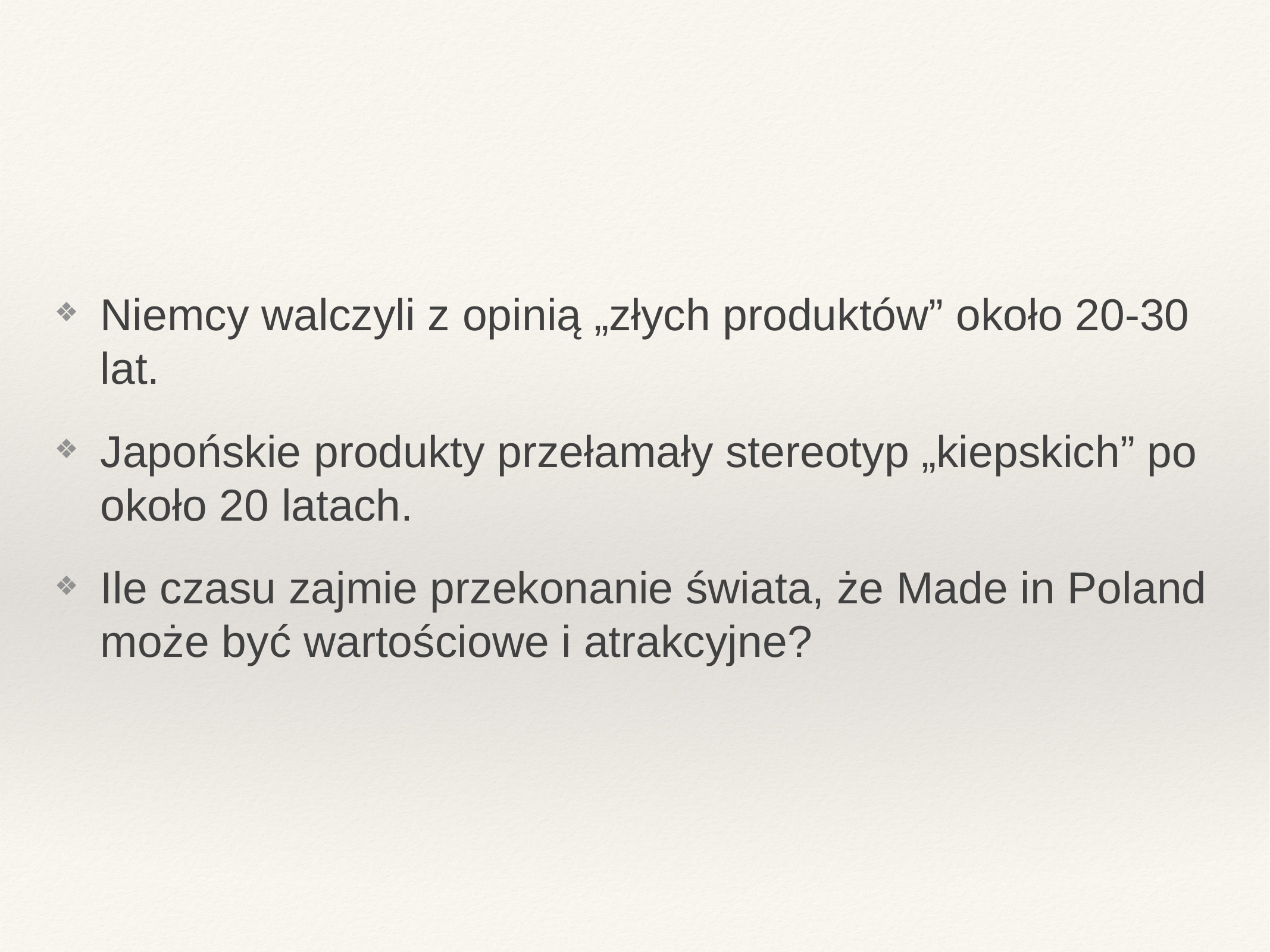

Niemcy walczyli z opinią „złych produktów” około 20-30 lat.
Japońskie produkty przełamały stereotyp „kiepskich” po około 20 latach.
Ile czasu zajmie przekonanie świata, że Made in Poland może być wartościowe i atrakcyjne?